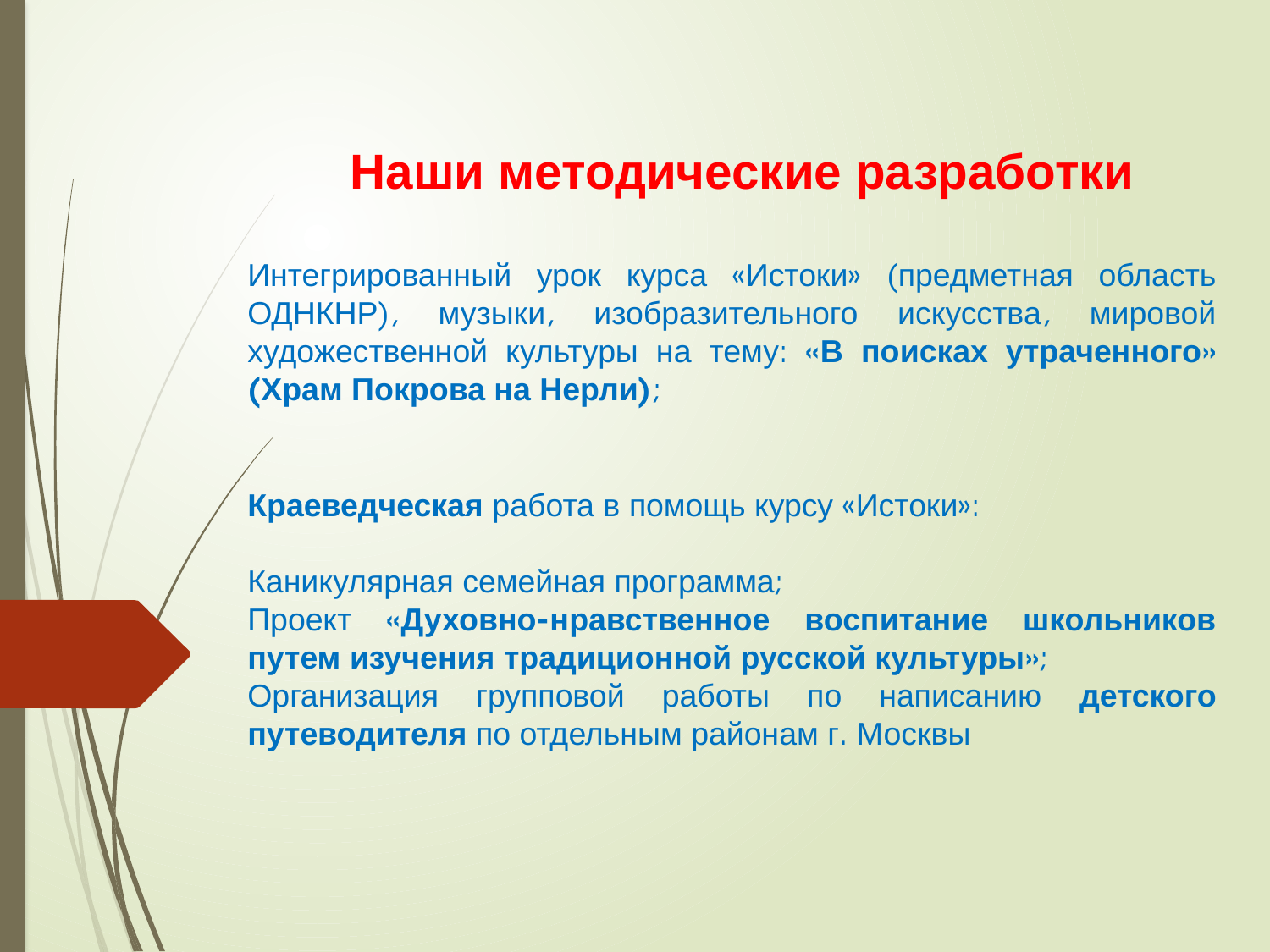

Наши методические разработки
Интегрированный урок курса «Истоки» (предметная область ОДНКНР), музыки, изобразительного искусства, мировой художественной культуры на тему: «В поисках утраченного» (Храм Покрова на Нерли);
Краеведческая работа в помощь курсу «Истоки»:

Каникулярная семейная программа;
Проект «Духовно-нравственное воспитание школьников путем изучения традиционной русской культуры»;
Организация групповой работы по написанию детского путеводителя по отдельным районам г. Москвы